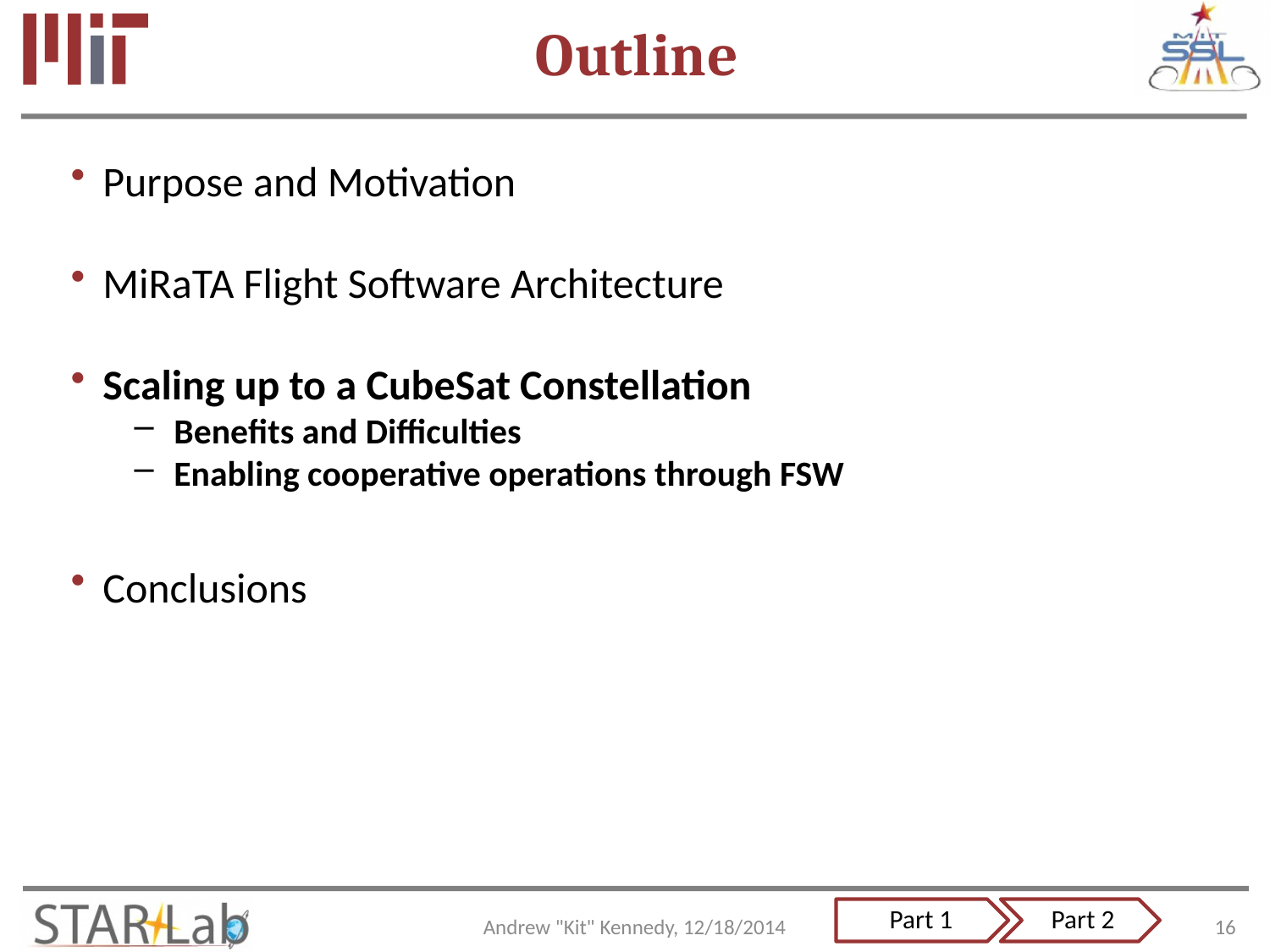

# Outline
Purpose and Motivation

MiRaTA Flight Software Architecture

Scaling up to a CubeSat Constellation
Benefits and Difficulties
Enabling cooperative operations through FSW

Conclusions

Part 1
Part 2
Andrew "Kit" Kennedy, 12/18/2014
16